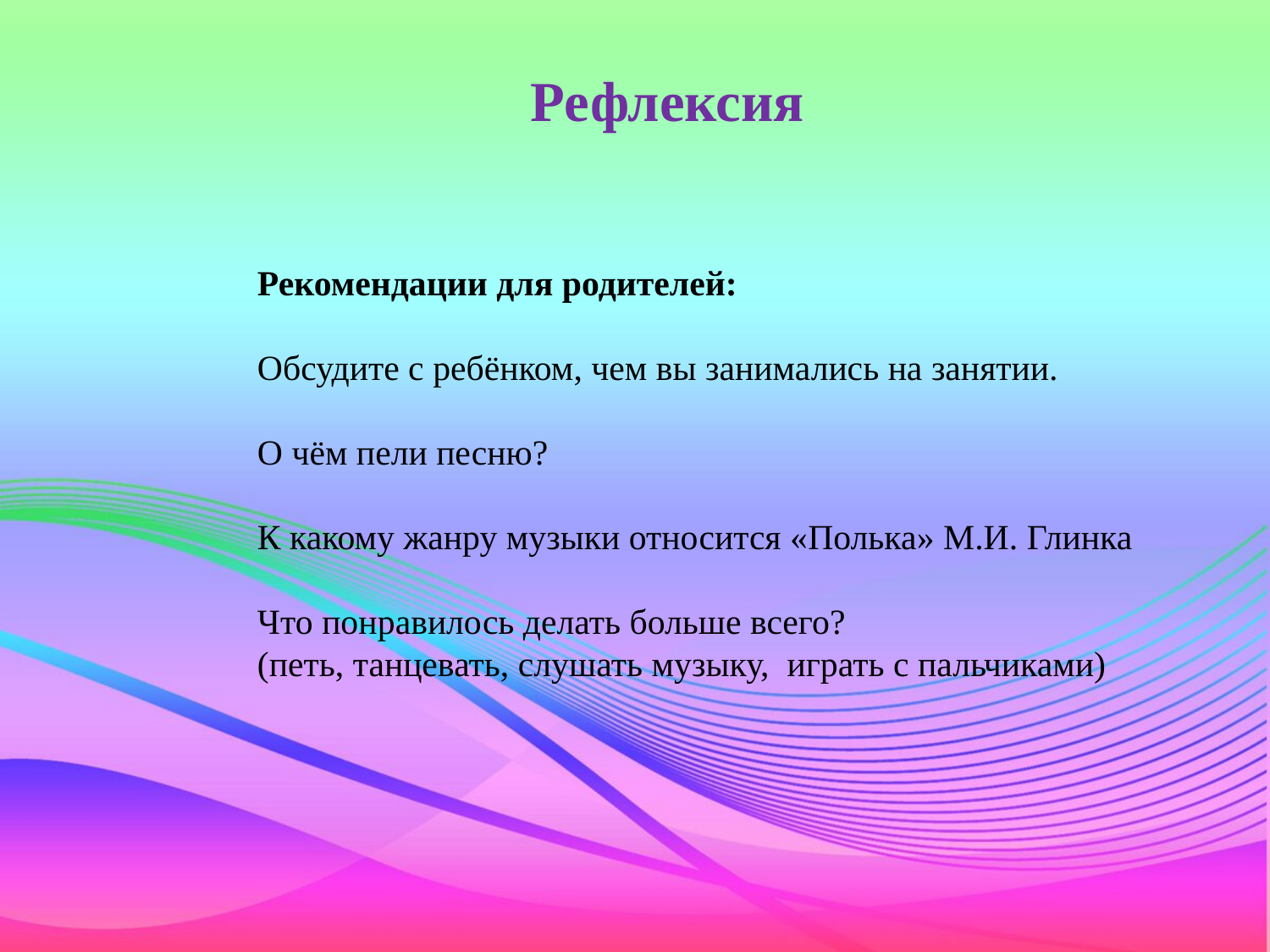

# Рефлексия
Рекомендации для родителей:

Обсудите с ребёнком, чем вы занимались на занятии.

О чём пели песню?

К какому жанру музыки относится «Полька» М.И. Глинка

Что понравилось делать больше всего?
(петь, танцевать, слушать музыку,  играть с пальчиками)